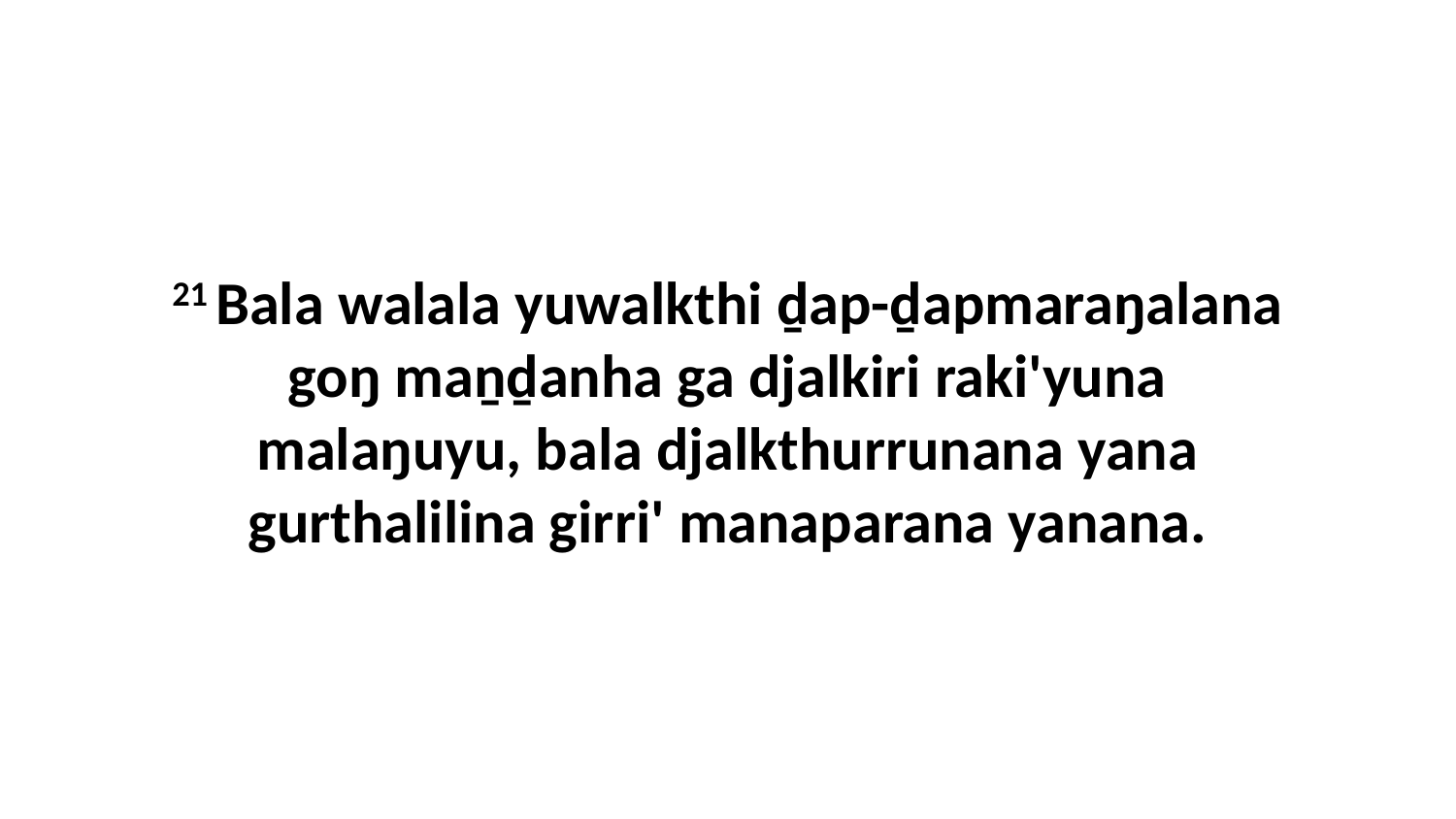

21 Bala walala yuwalkthi ḏap-ḏapmaraŋalana goŋ maṉḏanha ga djalkiri raki'yuna malaŋuyu, bala djalkthurrunana yana gurthalilina girri' manaparana yanana.